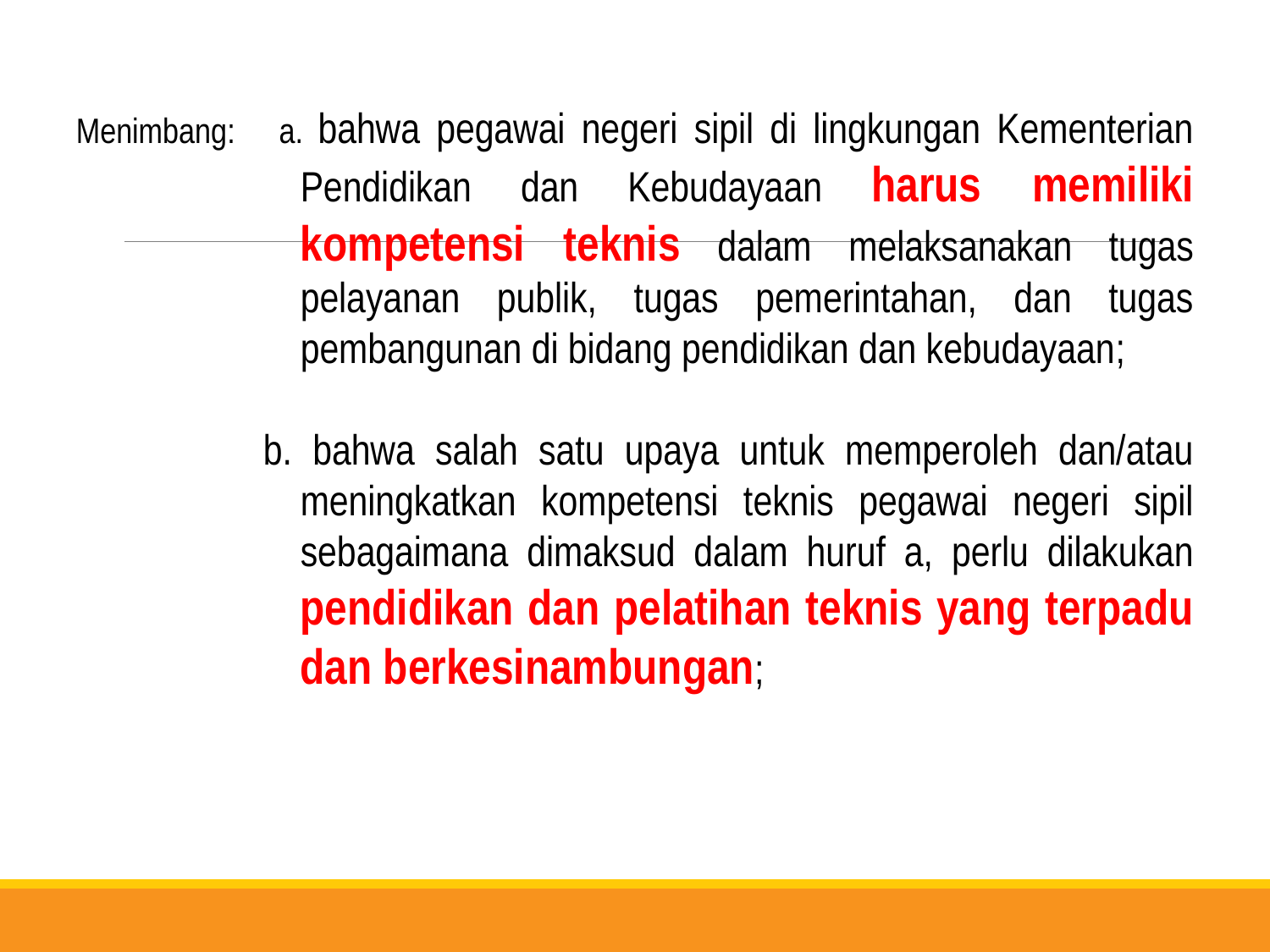

Menimbang:   a. bahwa pegawai negeri sipil di lingkungan Kementerian Pendidikan dan Kebudayaan harus memiliki kompetensi teknis dalam melaksanakan tugas pelayanan publik, tugas pemerintahan, dan tugas pembangunan di bidang pendidikan dan kebudayaan;

b. bahwa salah satu upaya untuk memperoleh dan/atau meningkatkan kompetensi teknis pegawai negeri sipil sebagaimana dimaksud dalam huruf a, perlu dilakukan pendidikan dan pelatihan teknis yang terpadu dan berkesinambungan;